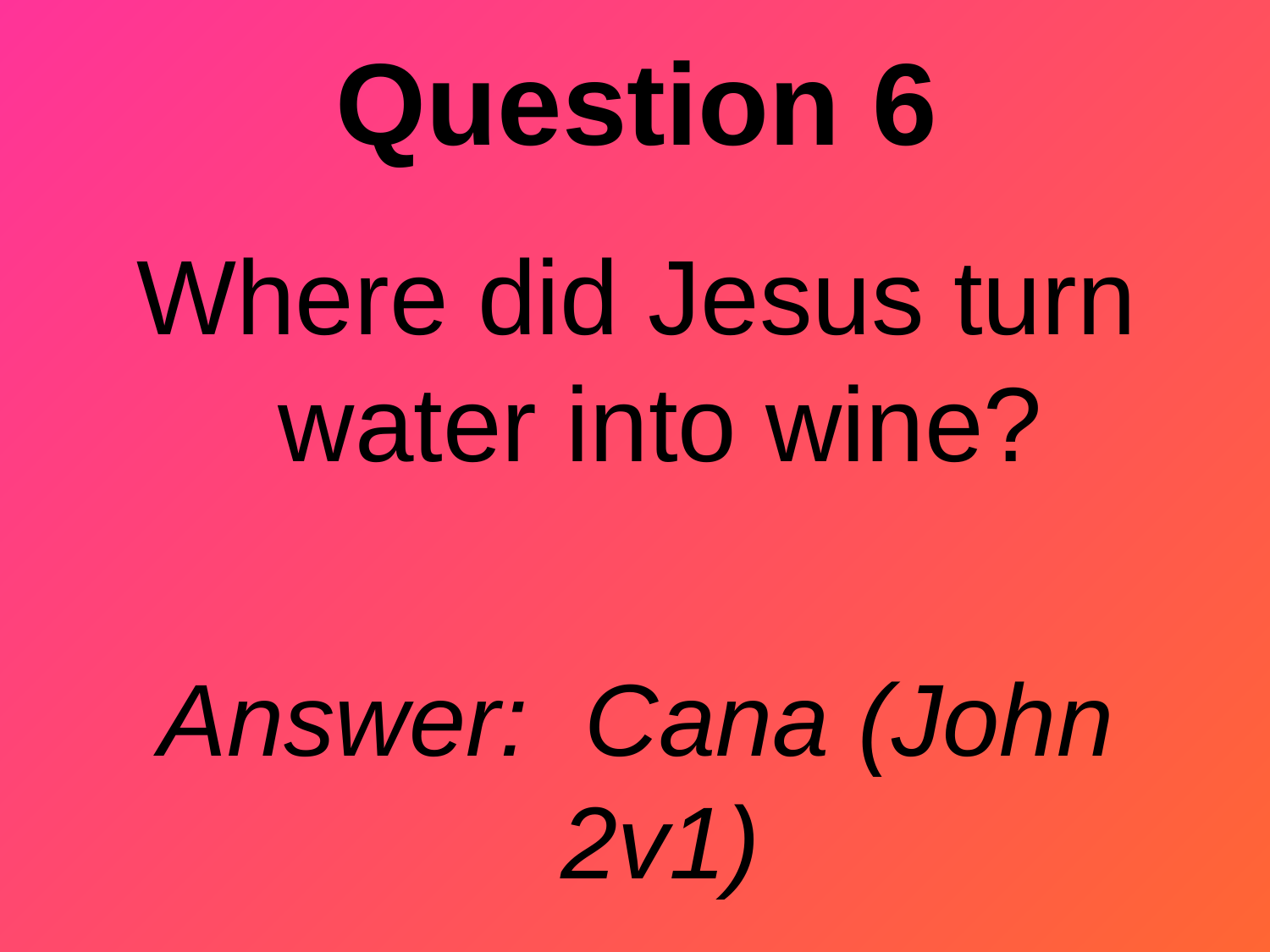

# Question 6
Where did Jesus turn water into wine?
Answer:  Cana (John 2v1)